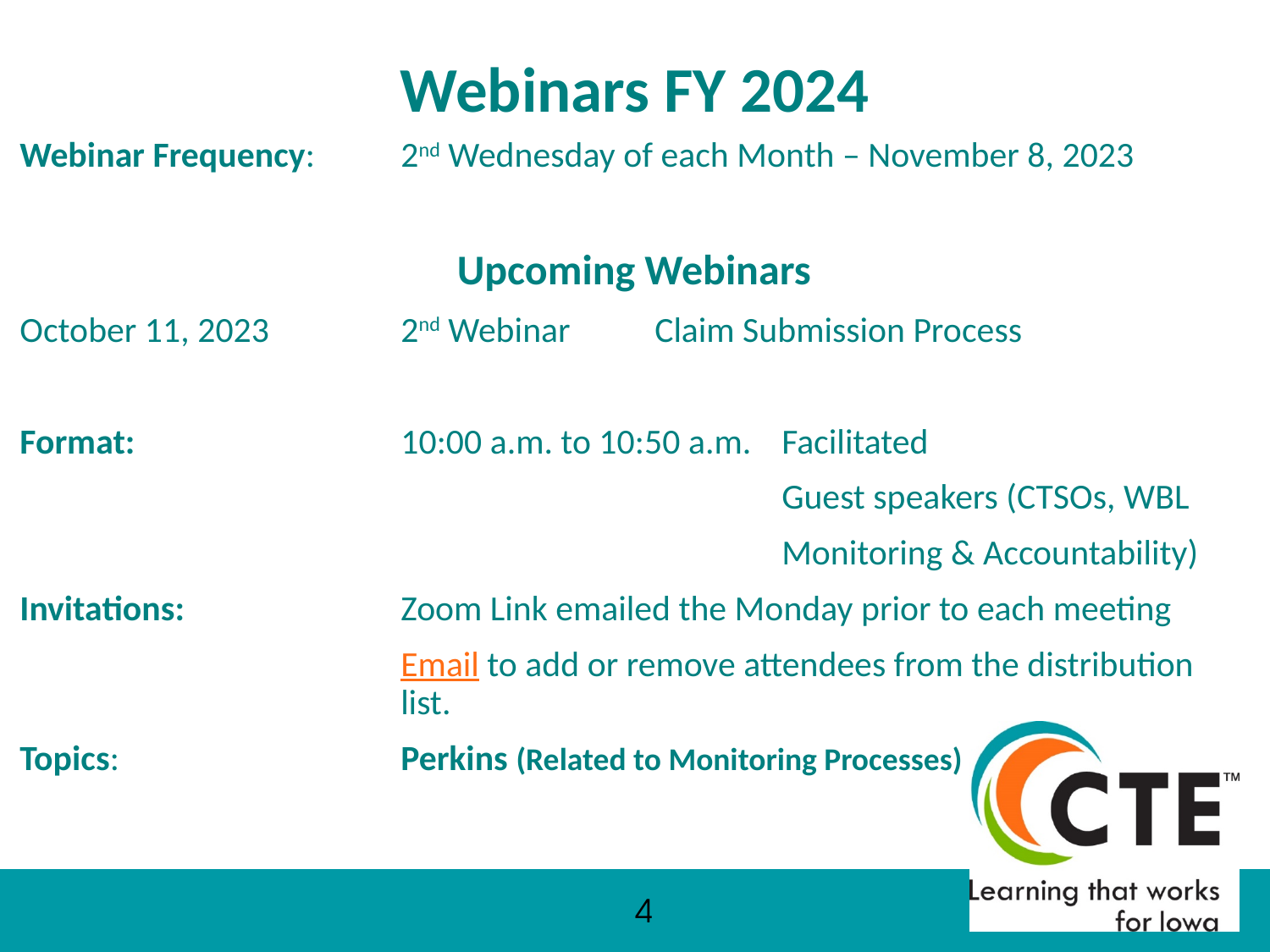

# Webinars FY 2024
Webinar Frequency:	2nd Wednesday of each Month – November 8, 2023

Upcoming Webinars
October 11, 2023		2nd Webinar	Claim Submission Process

Format:			10:00 a.m. to 10:50 a.m. 	Facilitated
						Guest speakers (CTSOs, WBL
						Monitoring & Accountability)
Invitations:		Zoom Link emailed the Monday prior to each meeting
			Email to add or remove attendees from the distribution 			list.
Topics:			Perkins (Related to Monitoring Processes)

4